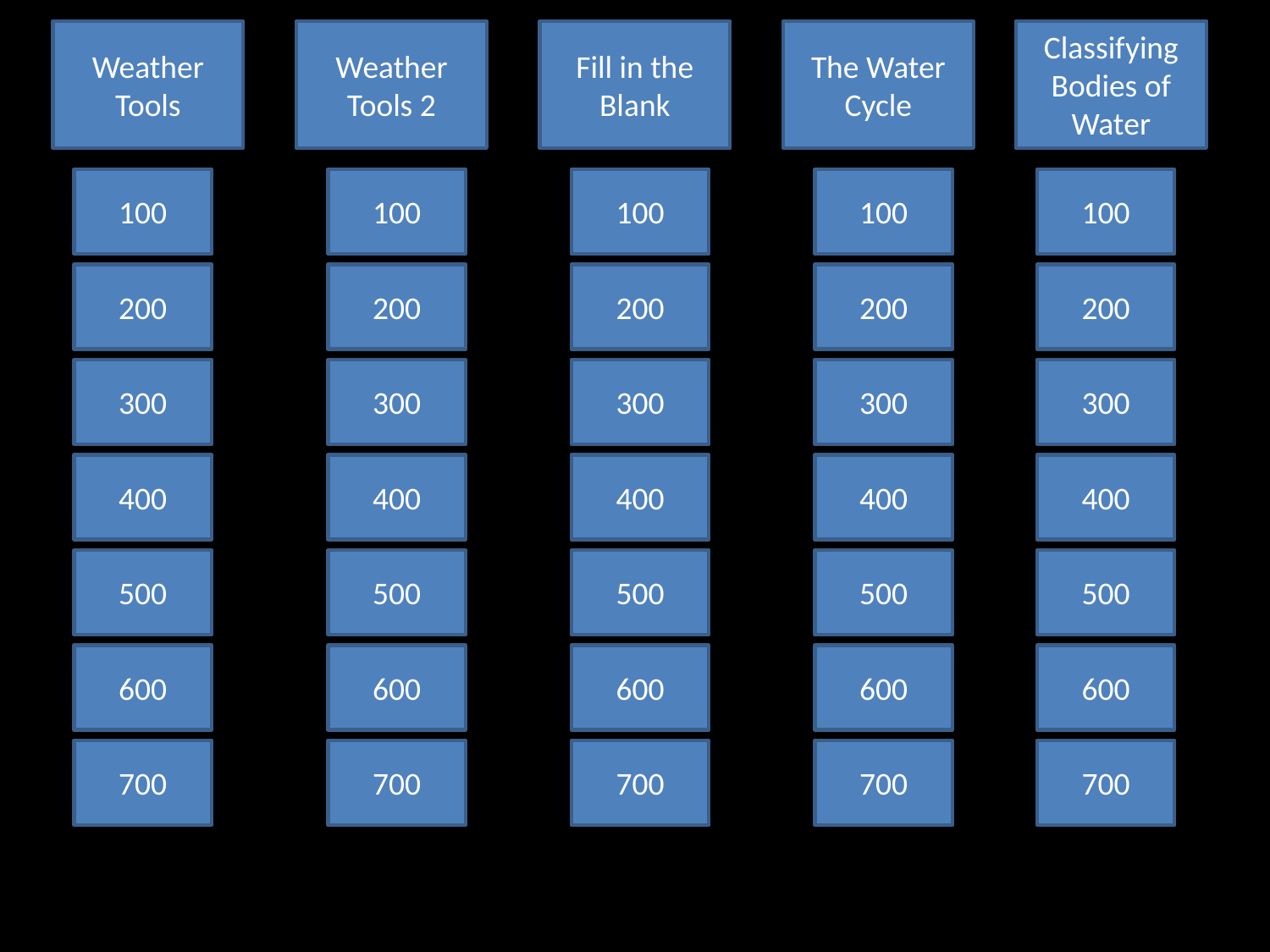

Weather Tools
Weather Tools 2
Fill in the Blank
The Water Cycle
Classifying Bodies of Water
100
100
100
100
100
200
200
200
200
200
300
300
300
300
300
400
400
400
400
400
500
500
500
500
500
600
600
600
600
600
700
700
700
700
700